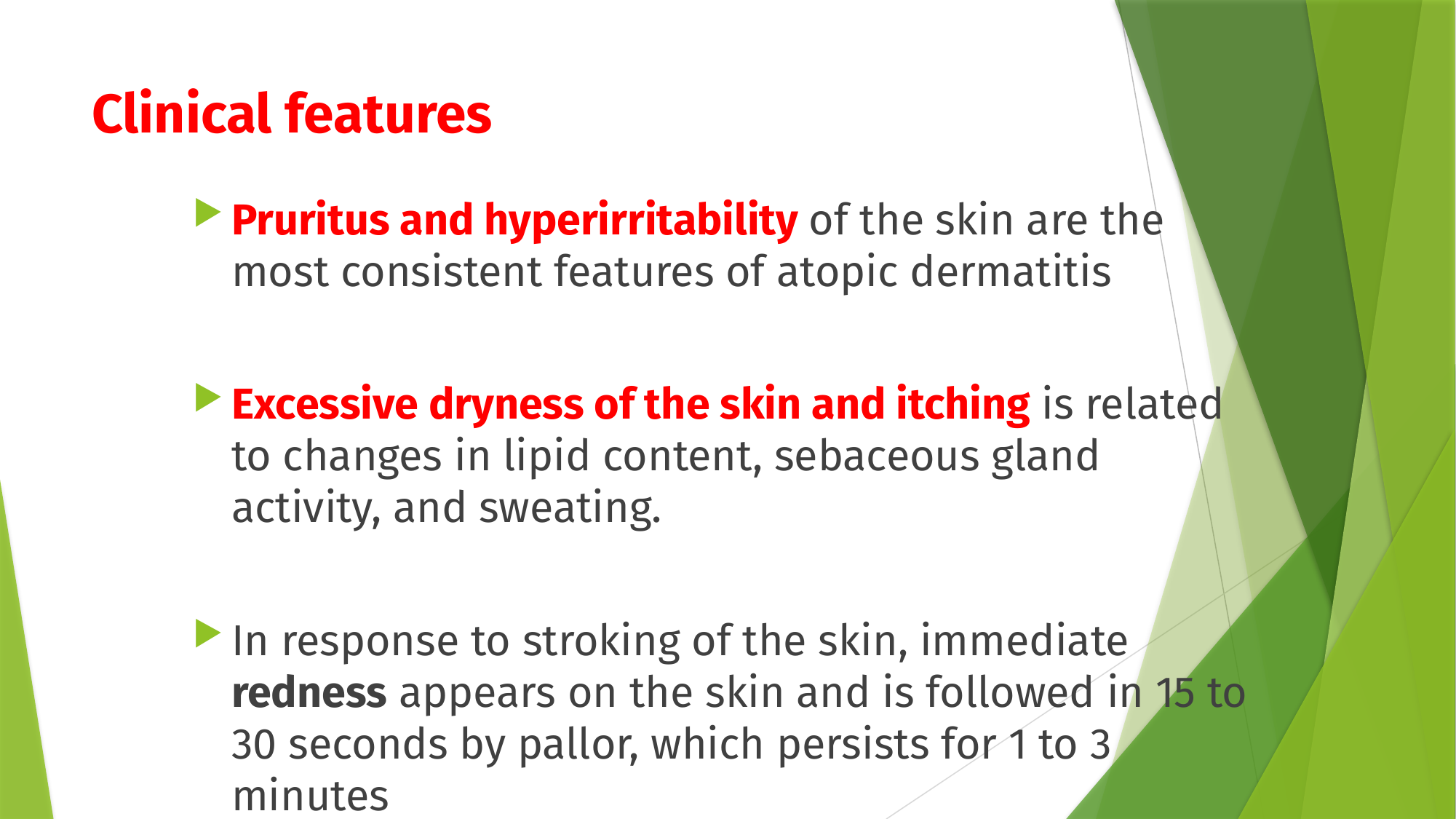

# Clinical features
Pruritus and hyperirritability of the skin are the most consistent features of atopic dermatitis

Excessive dryness of the skin and itching is related to changes in lipid content, sebaceous gland activity, and sweating.

In response to stroking of the skin, immediate redness appears on the skin and is followed in 15 to 30 seconds by pallor, which persists for 1 to 3 minutes